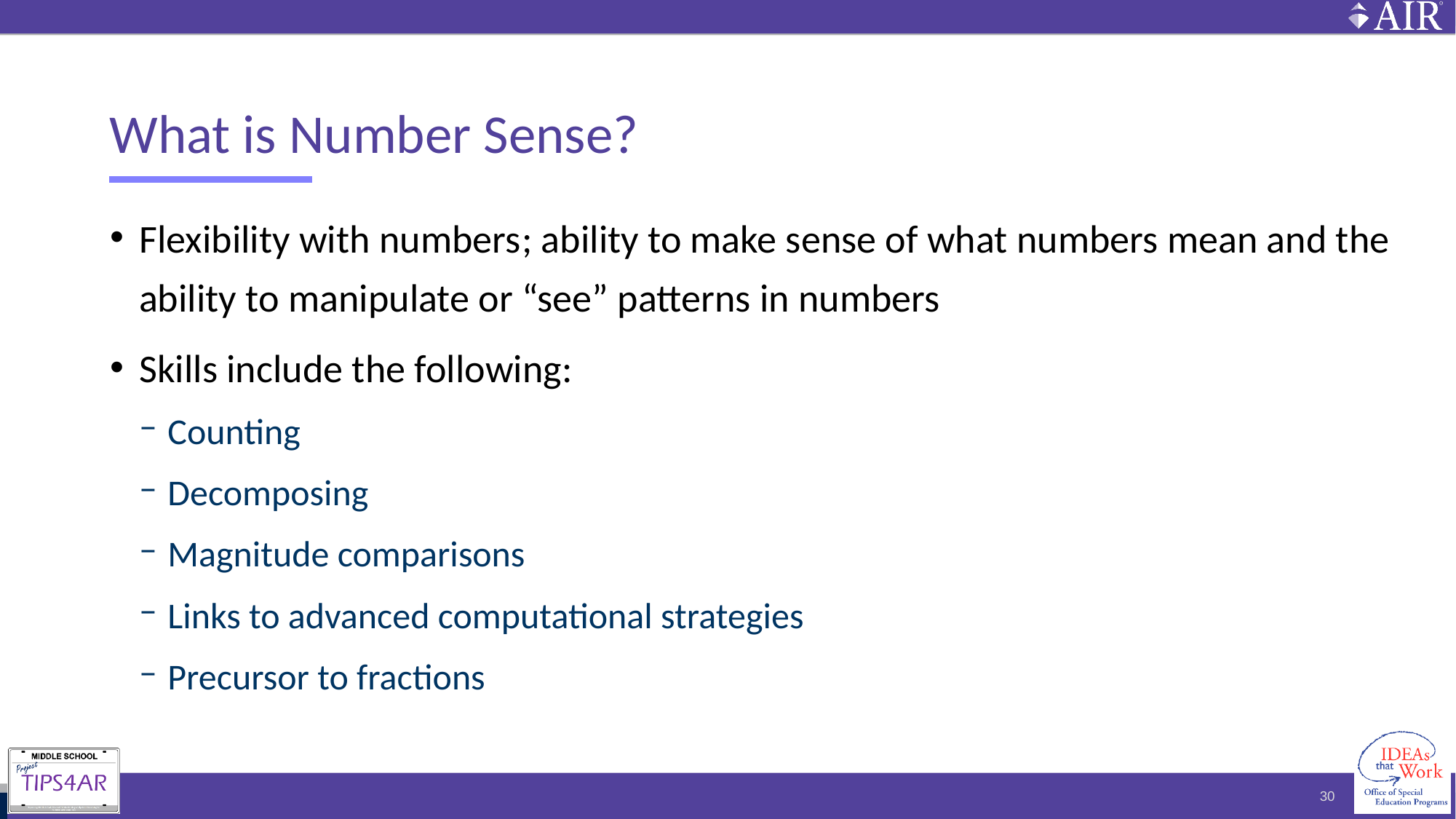

# What is Number Sense?
Flexibility with numbers​; ability to make sense of what numbers mean and the ability to manipulate or “see” patterns in numbers
Skills include the following:
Counting
Decomposing
Magnitude comparisons
Links to advanced computational strategies
Precursor to fractions